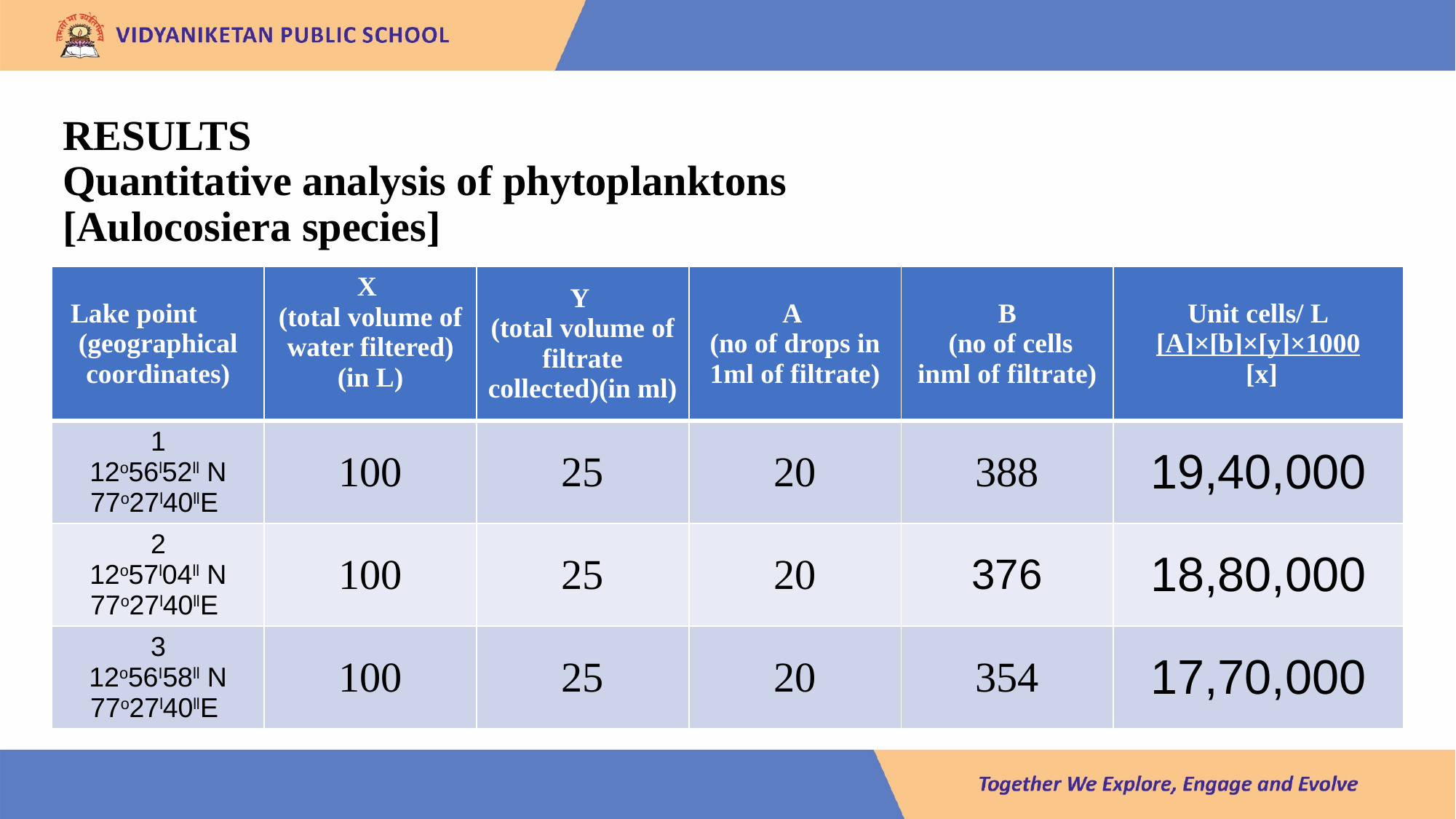

# RESULTS Quantitative analysis of phytoplanktons [Aulocosiera species]

| Lake point (geographical coordinates) | X (total volume of water filtered)(in L) | Y (total volume of filtrate collected)(in ml) | A (no of drops in 1ml of filtrate) | B (no of cells inml of filtrate) | Unit cells/ L [A]×[b]×[y]×1000 [x] |
| --- | --- | --- | --- | --- | --- |
| 1 12o56l52ll N 77o27l40llE | 100 | 25 | 20 | 388 | 19,40,000 |
| 2 12o57l04ll N 77o27l40llE | 100 | 25 | 20 | 376 | 18,80,000 |
| 3 12o56I58ll N 77o27l40llE | 100 | 25 | 20 | 354 | 17,70,000 |